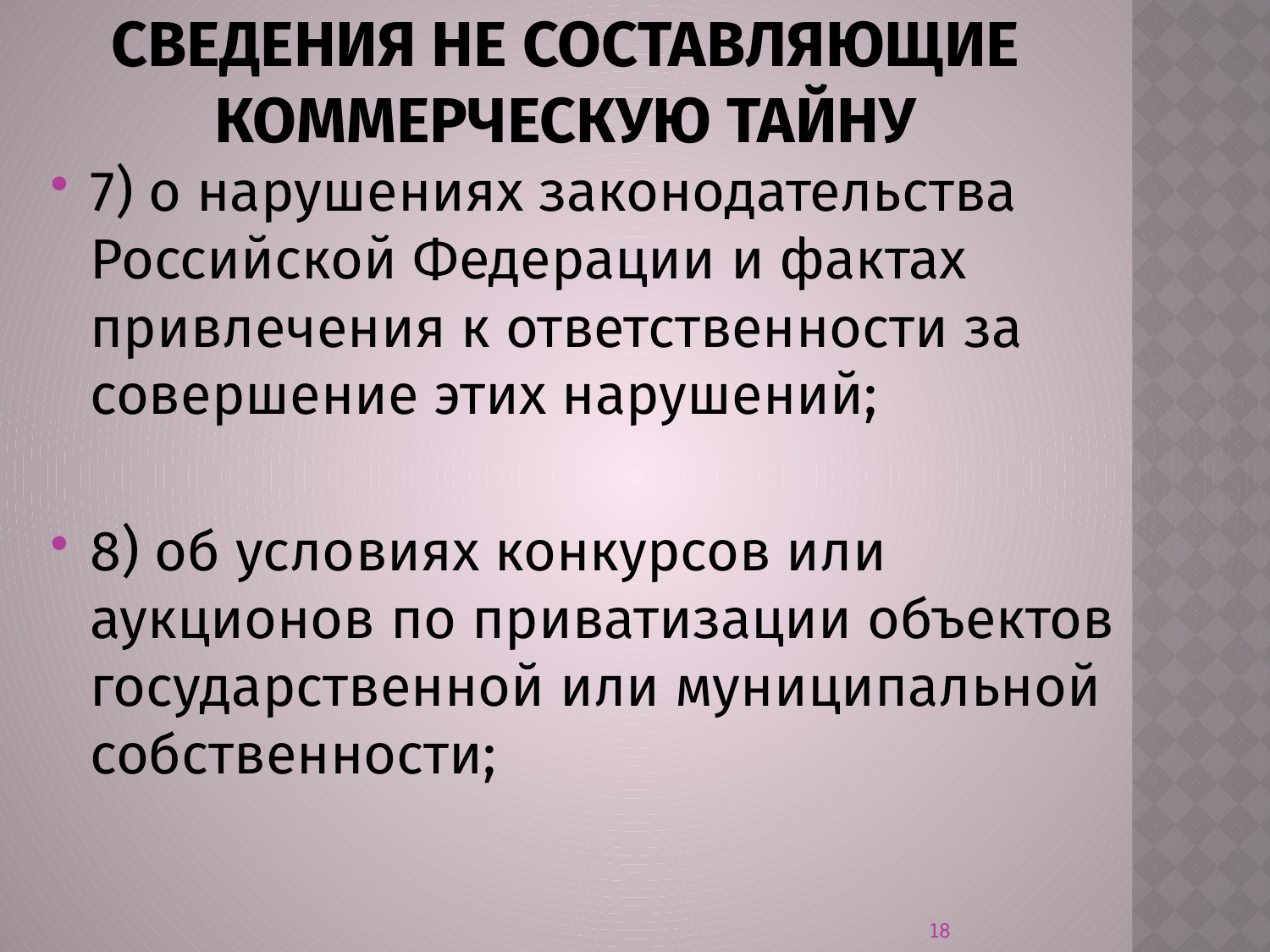

# Сведения не составляющие коммерческую тайну
7) о нарушениях законодательства Российской Федерации и фактах привлечения к ответственности за совершение этих нарушений;

8) об условиях конкурсов или аукционов по приватизации объектов государственной или муниципальной собственности;

18